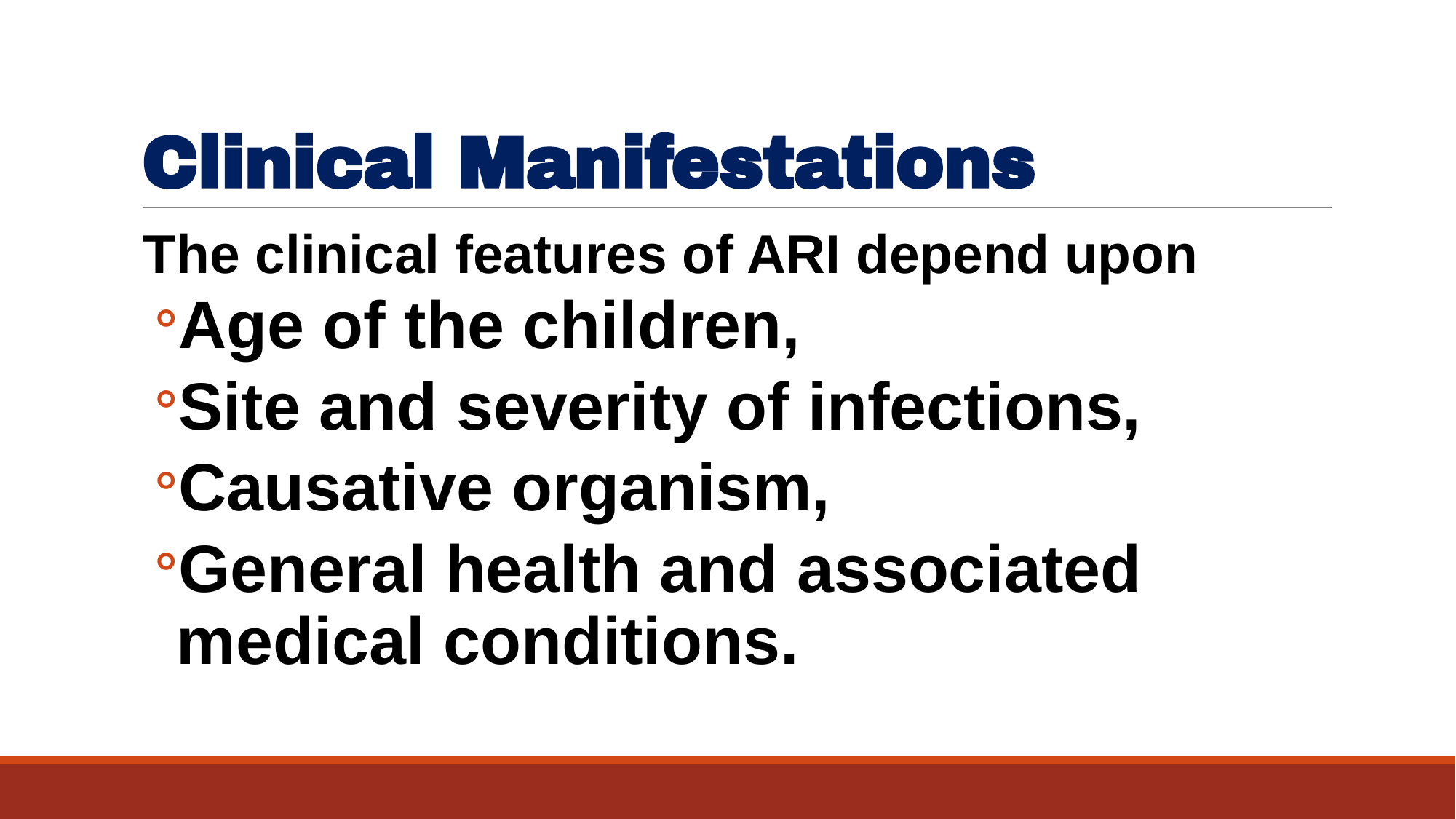

# Clinical Manifestations
The clinical features of ARI depend upon
Age of the children,
Site and severity of infections,
Causative organism,
General health and associated medical conditions.